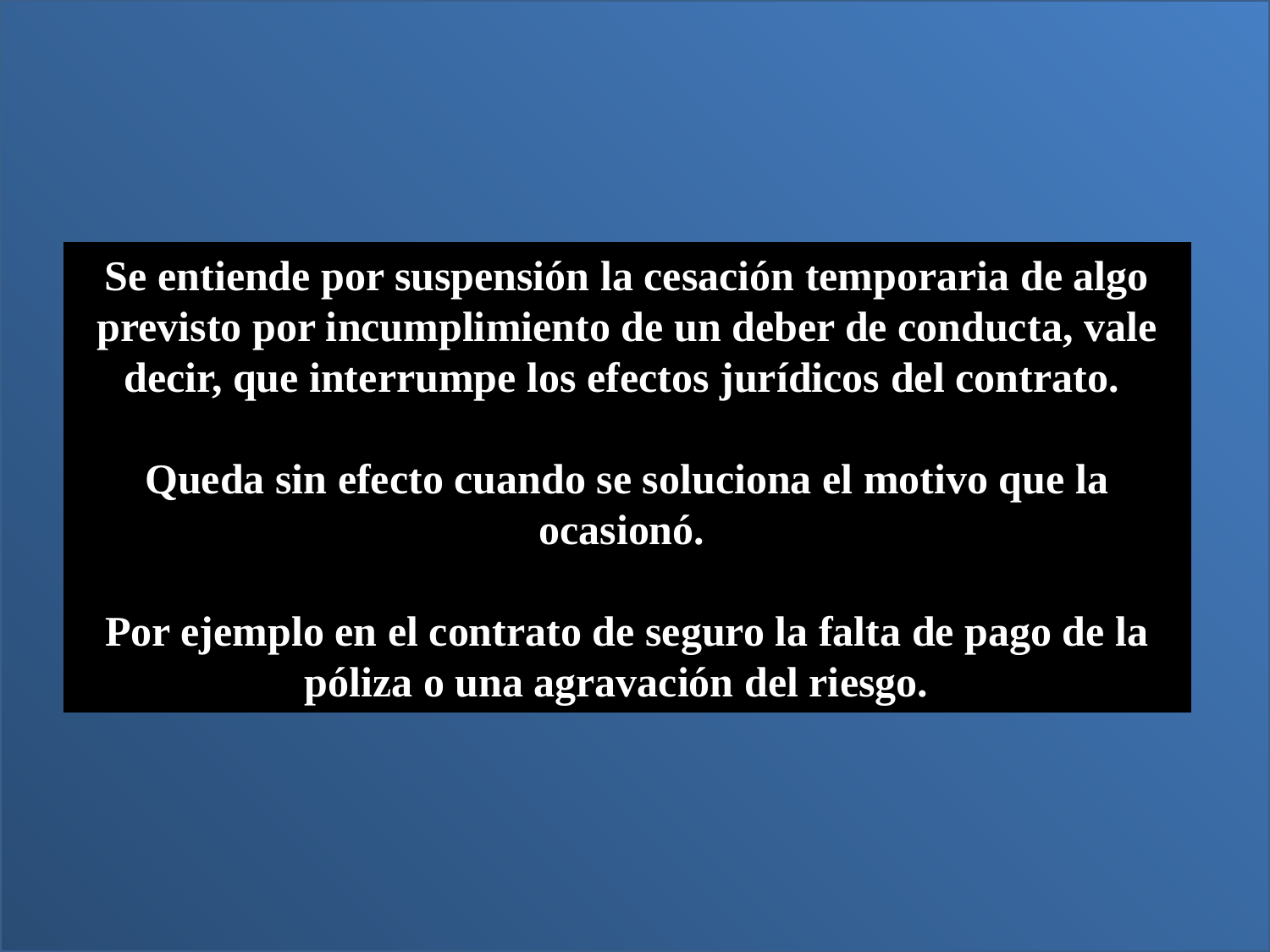

Se entiende por suspensión la cesación temporaria de algo previsto por incumplimiento de un deber de conducta, vale decir, que interrumpe los efectos jurídicos del contrato.

Queda sin efecto cuando se soluciona el motivo que la ocasionó.

Por ejemplo en el contrato de seguro la falta de pago de la póliza o una agravación del riesgo.